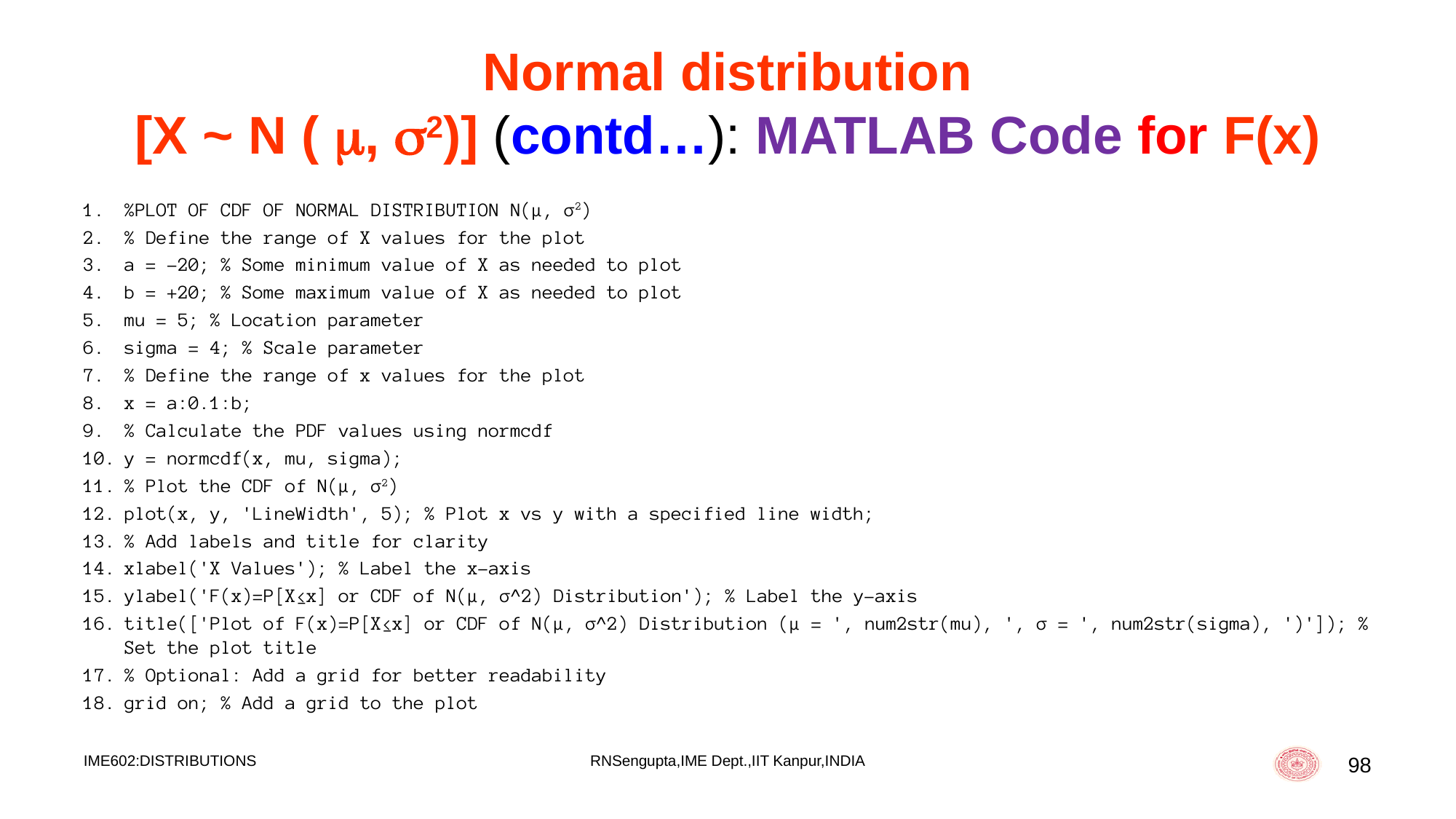

# Normal distribution [X ~ N ( μ, σ2)] (contd…): MATLAB Code for F(x)
%PLOT OF CDF OF NORMAL DISTRIBUTION N(μ, σ2)
% Define the range of X values for the plot
a = -20; % Some minimum value of X as needed to plot
b = +20; % Some maximum value of X as needed to plot
mu = 5; % Location parameter
sigma = 4; % Scale parameter
% Define the range of x values for the plot
x = a:0.1:b;
% Calculate the PDF values using normcdf
y = normcdf(x, mu, sigma);
% Plot the CDF of N(μ, σ2)
plot(x, y, 'LineWidth', 5); % Plot x vs y with a specified line width;
% Add labels and title for clarity
xlabel('X Values'); % Label the x-axis
ylabel('F(x)=P[X≤x] or CDF of N(μ, σ^2) Distribution'); % Label the y-axis
title(['Plot of F(x)=P[X≤x] or CDF of N(μ, σ^2) Distribution (μ = ', num2str(mu), ', σ = ', num2str(sigma), ')']); % Set the plot title
% Optional: Add a grid for better readability
grid on; % Add a grid to the plot
IME602:DISTRIBUTIONS
RNSengupta,IME Dept.,IIT Kanpur,INDIA
98